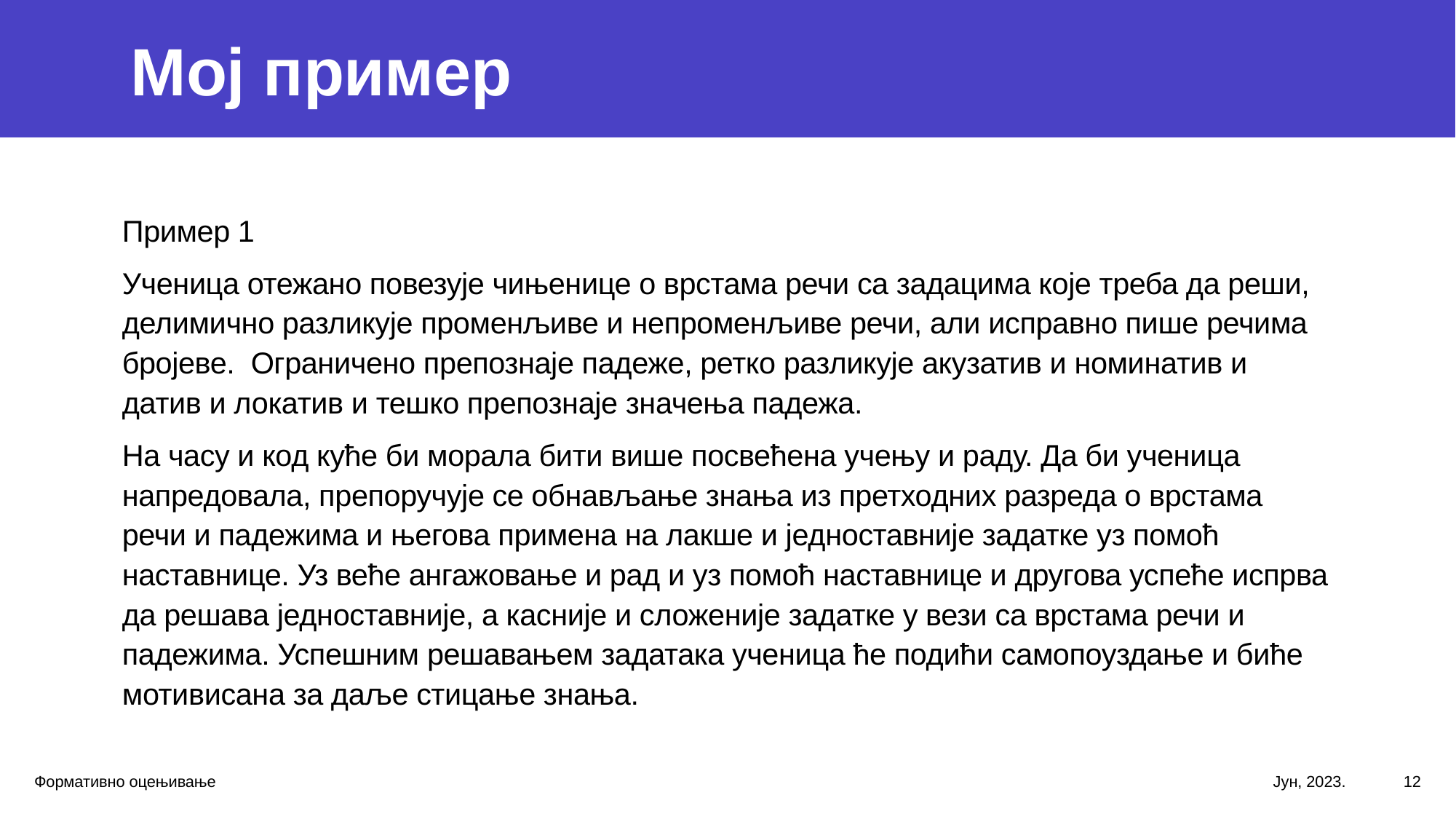

# Мој пример
Пример 1
Ученица отежано повезује чињенице о врстама речи са задацима које треба да реши, делимично разликује променљиве и непроменљиве речи, али исправно пише речима бројеве.  Ограничено препознаје падеже, ретко разликује акузатив и номинатив и датив и локатив и тешко препознаје значења падежа.
На часу и код куће би морала бити више посвећена учењу и раду. Да би ученица напредовала, препоручује се обнављање знања из претходних разреда о врстама речи и падежима и његова примена на лакше и једноставније задатке уз помоћ наставнице. Уз веће ангажовање и рад и уз помоћ наставнице и другова успеће испрва да решава једноставније, а касније и сложеније задатке у вези са врстама речи и падежима. Успешним решавањем задатака ученица ће подићи самопоуздање и биће мотивисана за даље стицање знања.
Формативно оцењивање
Јун, 2023.
12